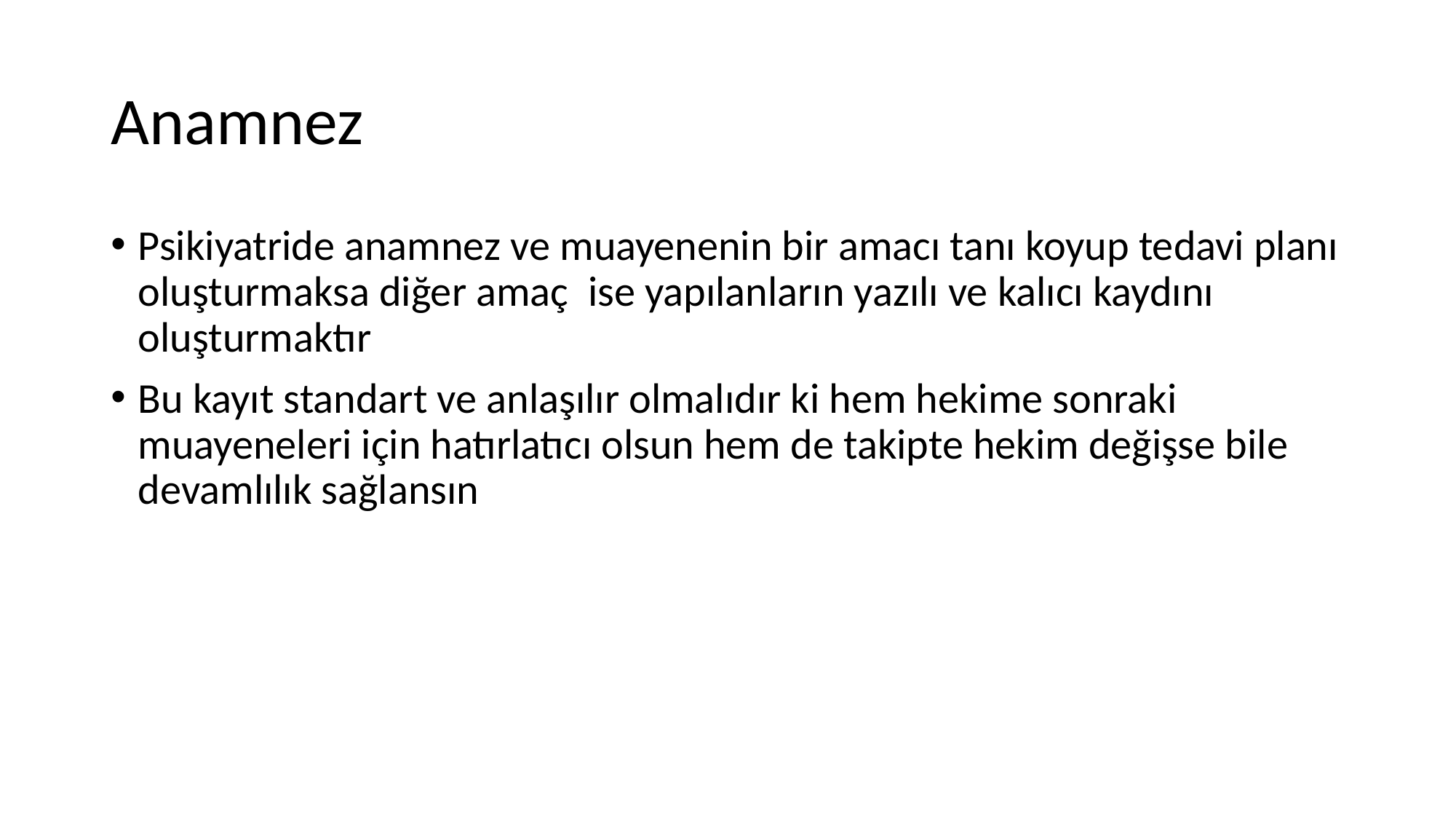

# Anamnez
Psikiyatride anamnez ve muayenenin bir amacı tanı koyup tedavi planı oluşturmaksa diğer amaç  ise yapılanların yazılı ve kalıcı kaydını oluşturmaktır
Bu kayıt standart ve anlaşılır olmalıdır ki hem hekime sonraki muayeneleri için hatırlatıcı olsun hem de takipte hekim değişse bile devamlılık sağlansın